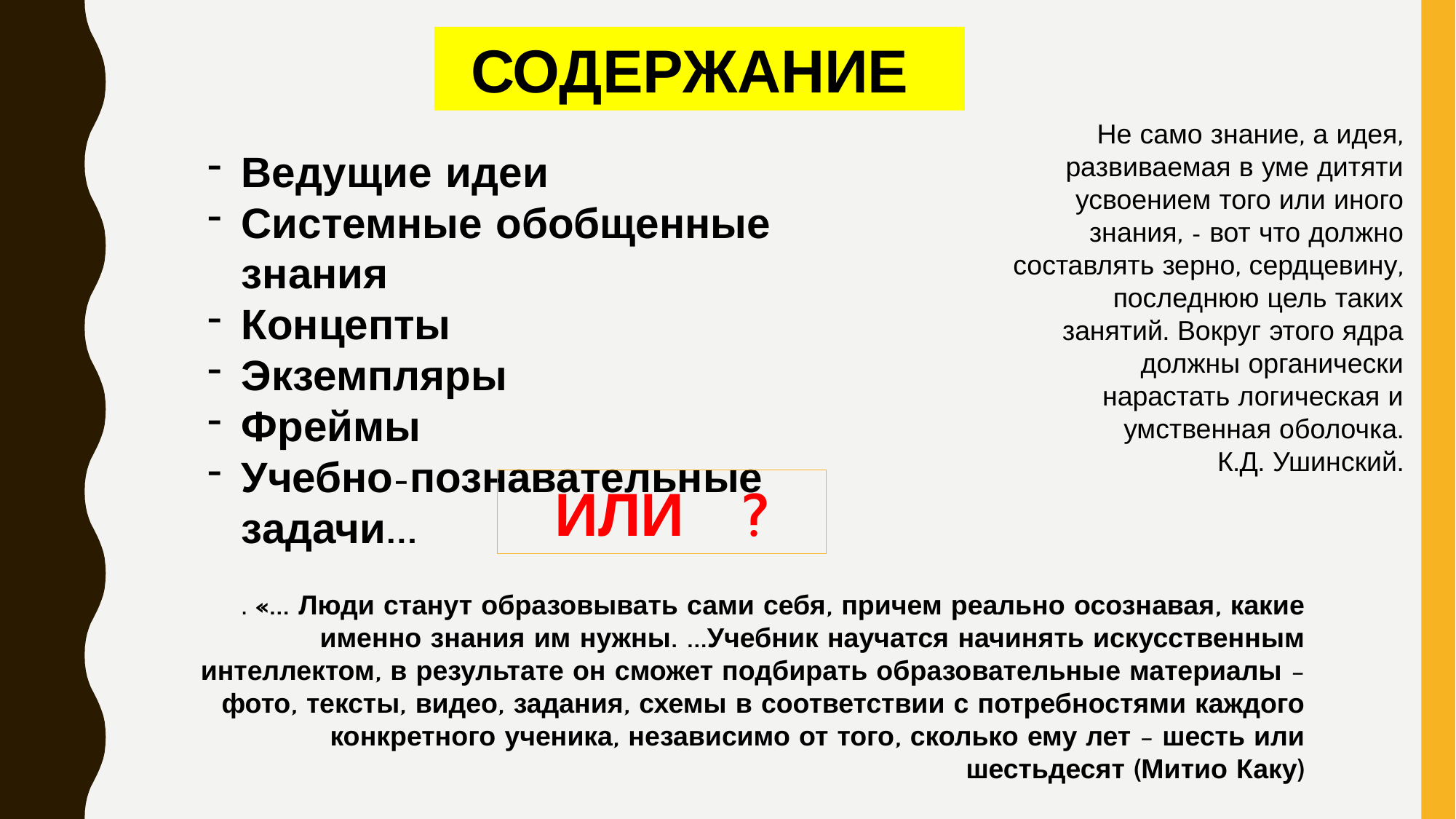

СОДЕРЖАНИЕ
Не само знание, а идея, развиваемая в уме дитяти усвоением того или иного знания, - вот что должно составлять зерно, сердцевину, последнюю цель таких занятий. Вокруг этого ядра должны органически нарастать логическая и умственная оболочка.
К.Д. Ушинский.
Ведущие идеи
Системные обобщенные знания
Концепты
Экземпляры
Фреймы
Учебно-познавательные задачи…
ИЛИ   ?
. «… Люди станут образовывать сами себя, причем реально осознавая, какие именно знания им нужны. …Учебник научатся начинять искусственным интеллектом, в результате он сможет подбирать образовательные материалы – фото, тексты, видео, задания, схемы в соответствии с потребностями каждого конкретного ученика, независимо от того, сколько ему лет – шесть или шестьдесят (Митио Каку)